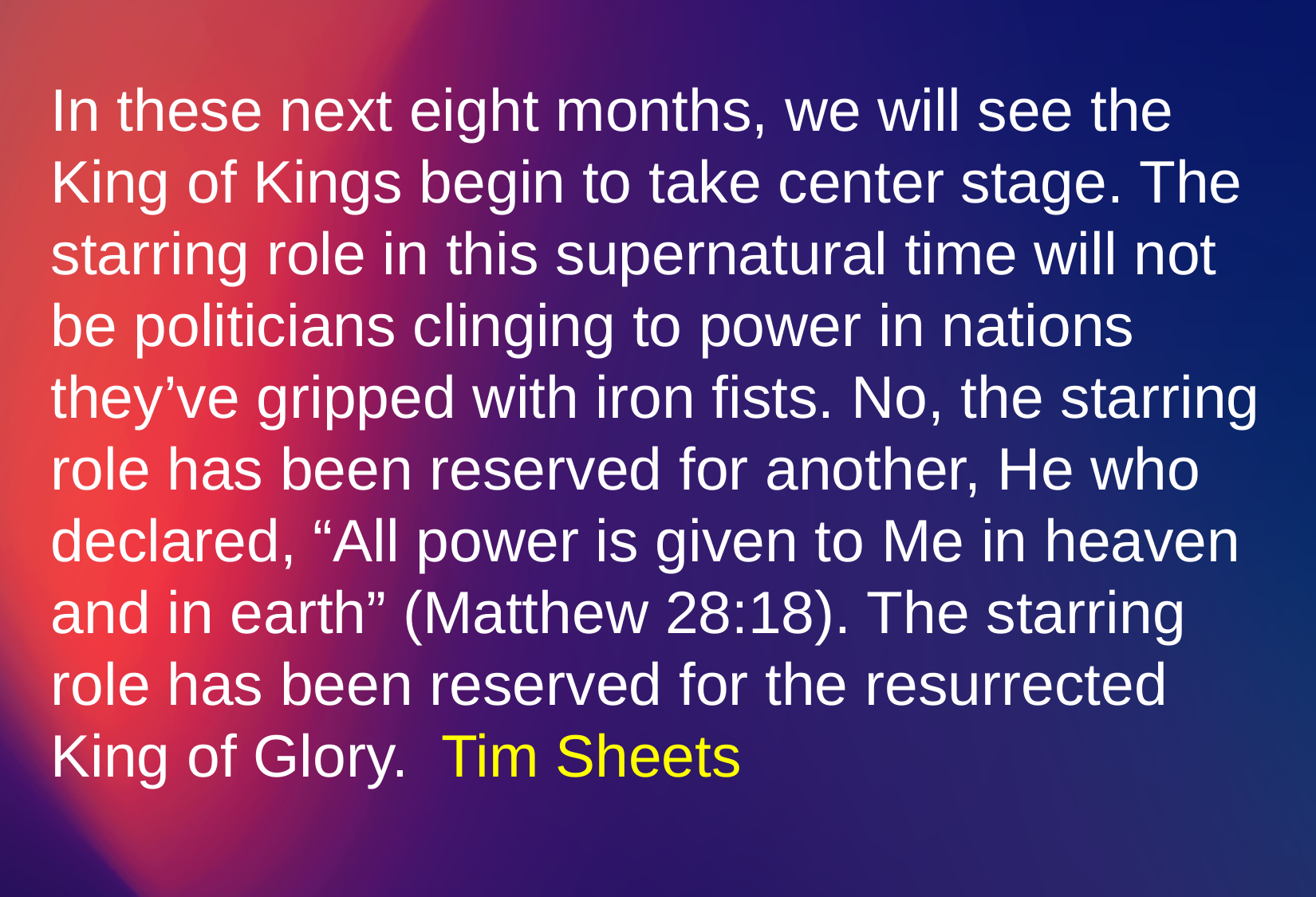

In these next eight months, we will see the King of Kings begin to take center stage. The starring role in this supernatural time will not be politicians clinging to power in nations they’ve gripped with iron fists. No, the starring role has been reserved for another, He who declared, “All power is given to Me in heaven and in earth” (Matthew 28:18). The starring role has been reserved for the resurrected King of Glory.  Tim Sheets